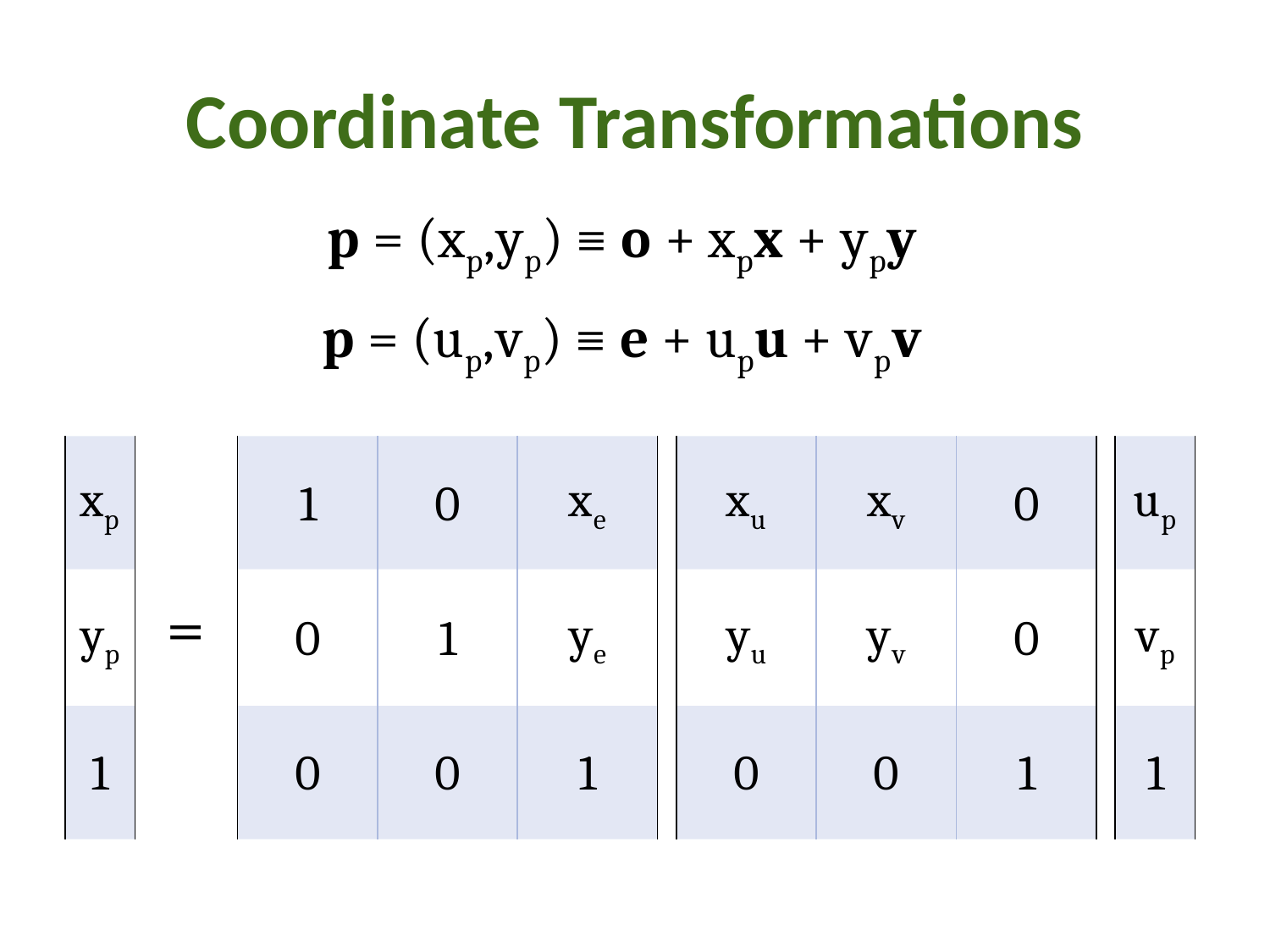

# Coordinate Transformations
p = (xp,yp) ≡ o + xpx + ypy
p = (up,vp) ≡ e + upu + vpv
| xp |
| --- |
| yp |
| 1 |
| 1 | 0 | xe |
| --- | --- | --- |
| 0 | 1 | ye |
| 0 | 0 | 1 |
| xu | xv | 0 |
| --- | --- | --- |
| yu | yv | 0 |
| 0 | 0 | 1 |
| up |
| --- |
| vp |
| 1 |
=